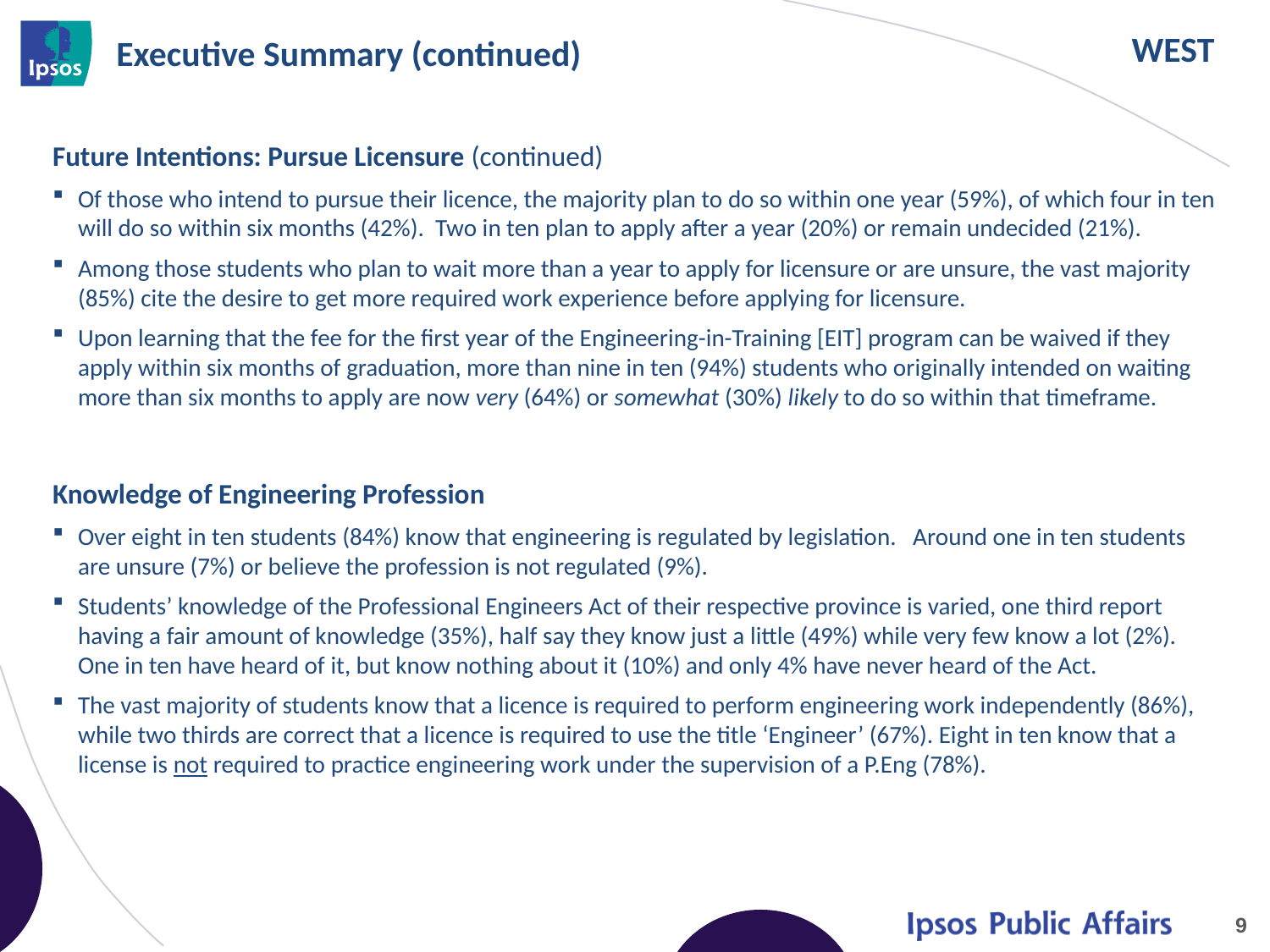

# Executive Summary (continued)
Future Intentions: Pursue Licensure (continued)
Of those who intend to pursue their licence, the majority plan to do so within one year (59%), of which four in ten will do so within six months (42%).  Two in ten plan to apply after a year (20%) or remain undecided (21%).
Among those students who plan to wait more than a year to apply for licensure or are unsure, the vast majority (85%) cite the desire to get more required work experience before applying for licensure.
Upon learning that the fee for the first year of the Engineering-in-Training [EIT] program can be waived if they apply within six months of graduation, more than nine in ten (94%) students who originally intended on waiting more than six months to apply are now very (64%) or somewhat (30%) likely to do so within that timeframe.

Knowledge of Engineering Profession
Over eight in ten students (84%) know that engineering is regulated by legislation.   Around one in ten students are unsure (7%) or believe the profession is not regulated (9%).
Students’ knowledge of the Professional Engineers Act of their respective province is varied, one third report having a fair amount of knowledge (35%), half say they know just a little (49%) while very few know a lot (2%).  One in ten have heard of it, but know nothing about it (10%) and only 4% have never heard of the Act.
The vast majority of students know that a licence is required to perform engineering work independently (86%), while two thirds are correct that a licence is required to use the title ‘Engineer’ (67%). Eight in ten know that a license is not required to practice engineering work under the supervision of a P.Eng (78%).

9